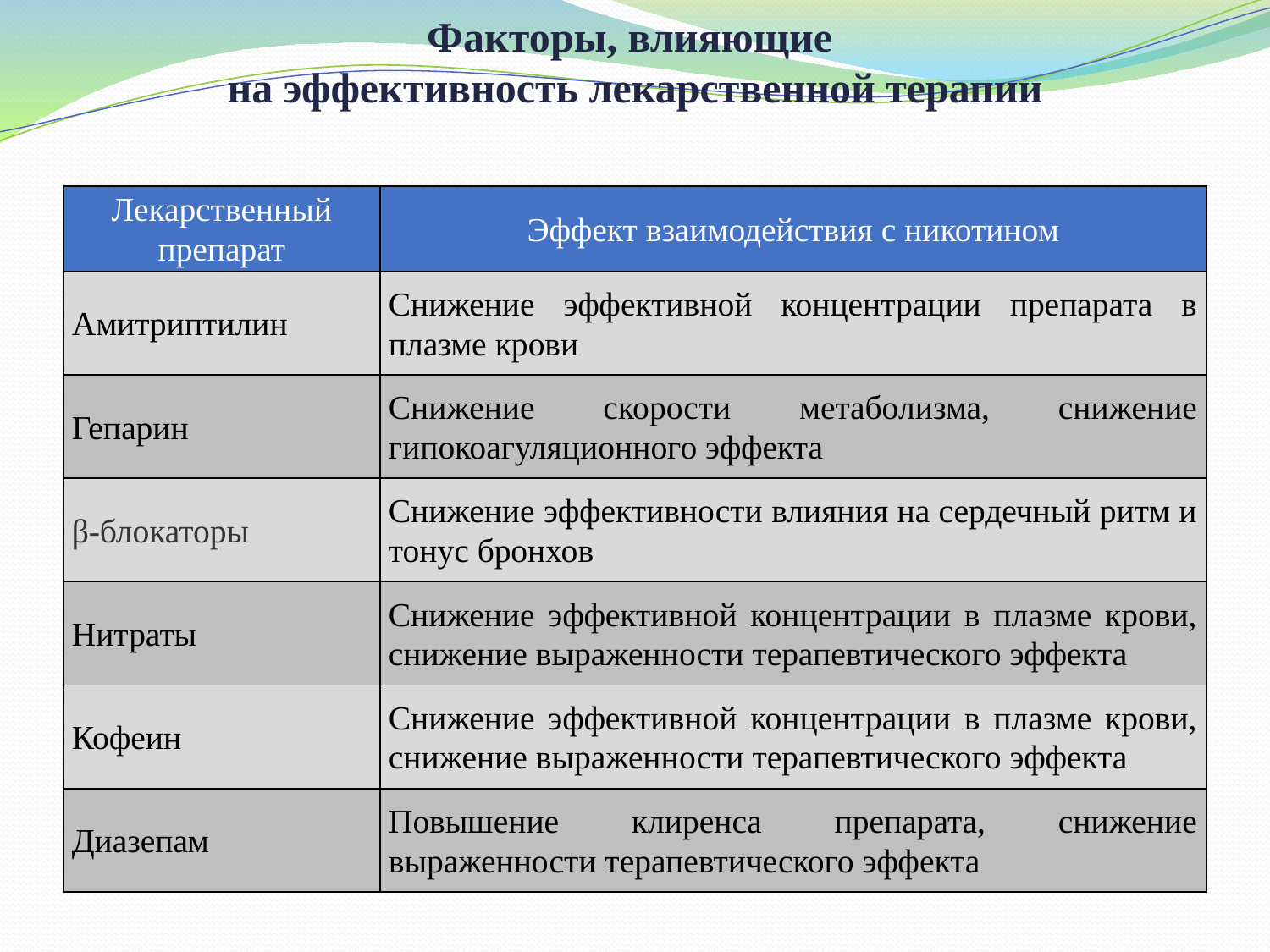

# Факторы, влияющие на эффективность лекарственной терапии

| Лекарственный препарат | Эффект взаимодействия с никотином |
| --- | --- |
| Амитриптилин | Снижение эффективной концентрации препарата в плазме крови |
| Гепарин | Снижение скорости метаболизма, снижение гипокоагуляционного эффекта |
| β-блокаторы | Снижение эффективности влияния на сердечный ритм и тонус бронхов |
| Нитраты | Снижение эффективной концентрации в плазме крови, снижение выраженности терапевтического эффекта |
| Кофеин | Снижение эффективной концентрации в плазме крови, снижение выраженности терапевтического эффекта |
| Диазепам | Повышение клиренса препарата, снижение выраженности терапевтического эффекта |